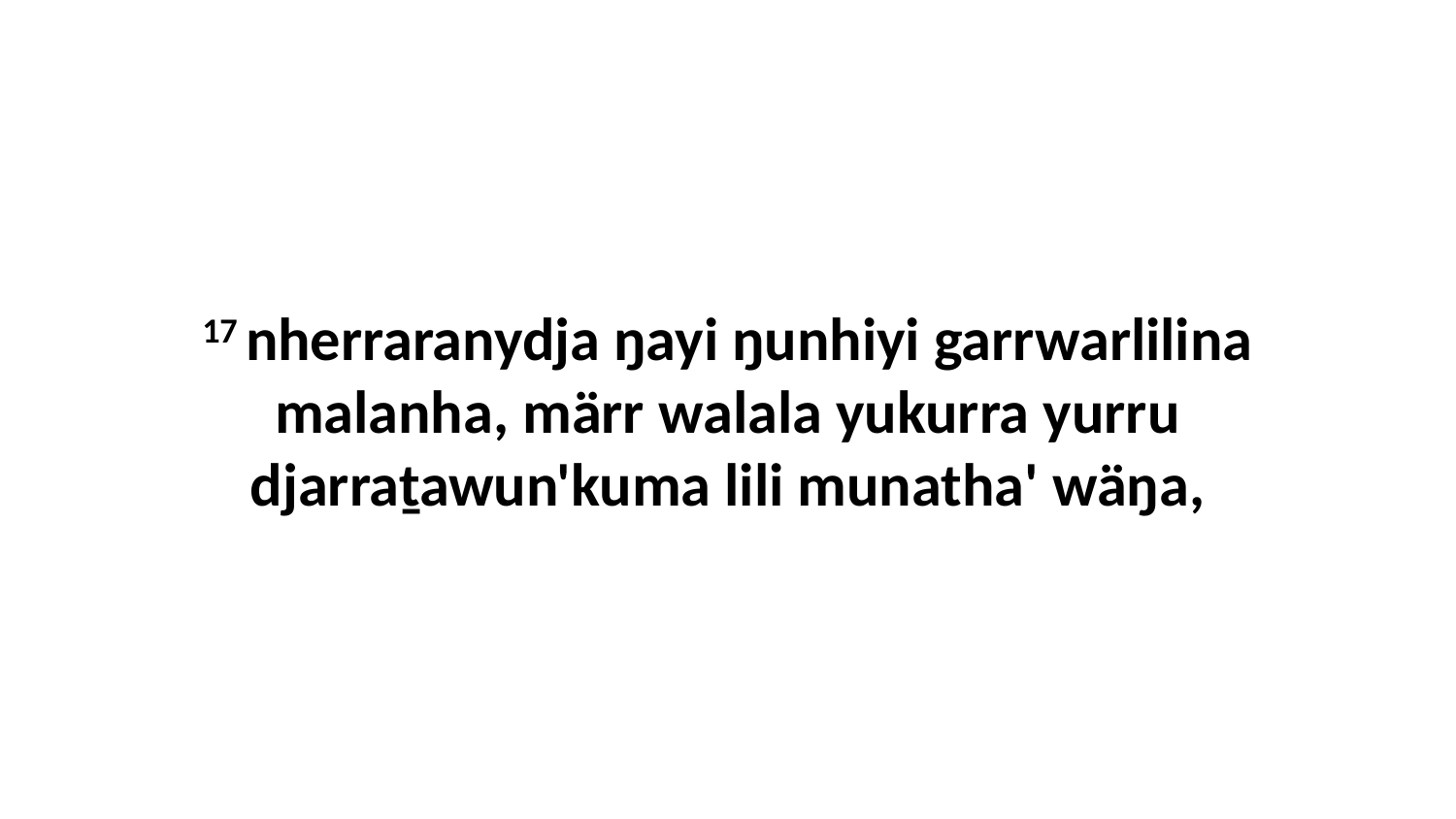

17 nherraranydja ŋayi ŋunhiyi garrwarlilina malanha, märr walala yukurra yurru djarraṯawun'kuma lili munatha' wäŋa,